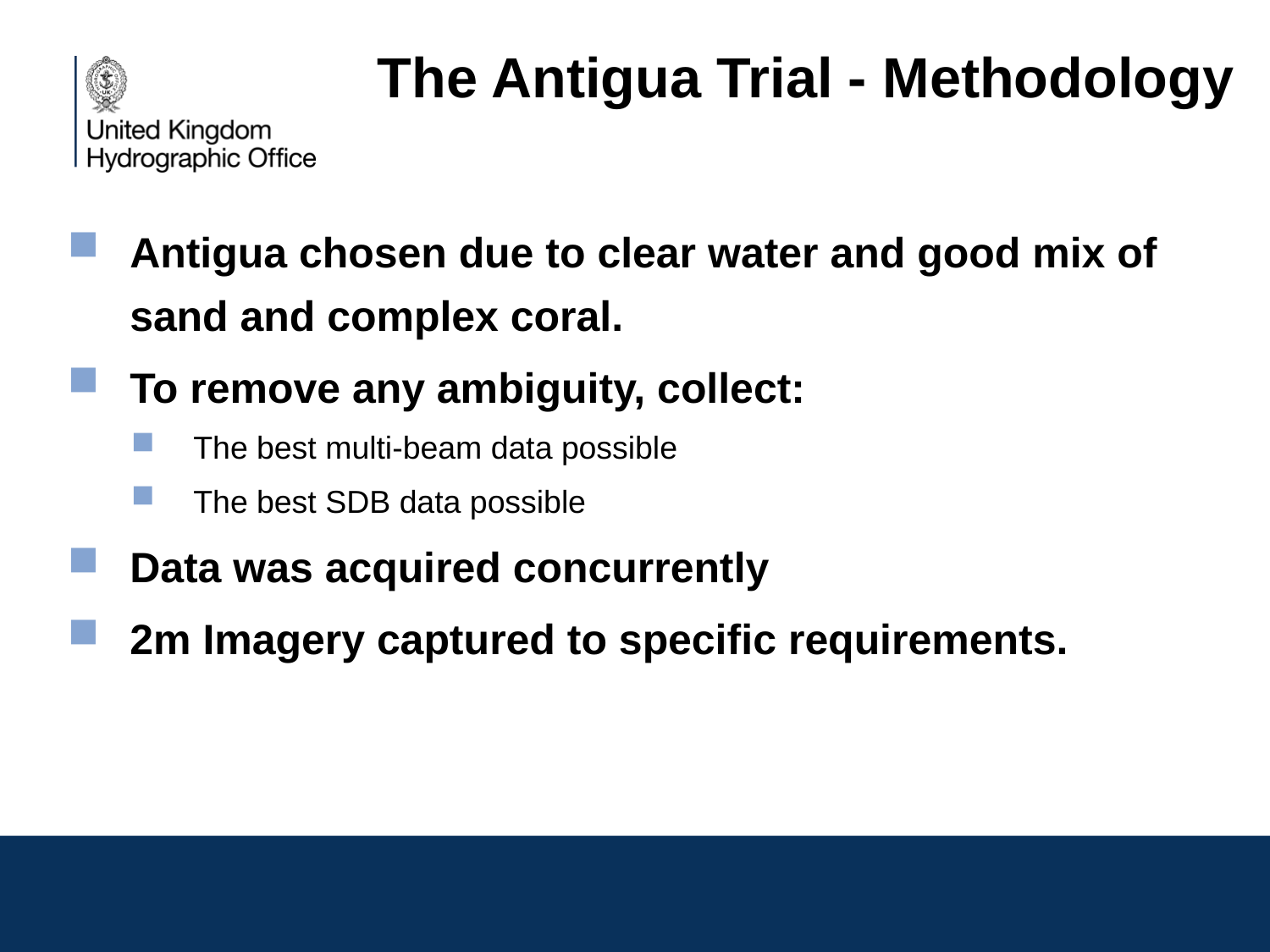

# The Antigua Trial - Methodology
Antigua chosen due to clear water and good mix of sand and complex coral.
To remove any ambiguity, collect:
The best multi-beam data possible
The best SDB data possible
Data was acquired concurrently
2m Imagery captured to specific requirements.